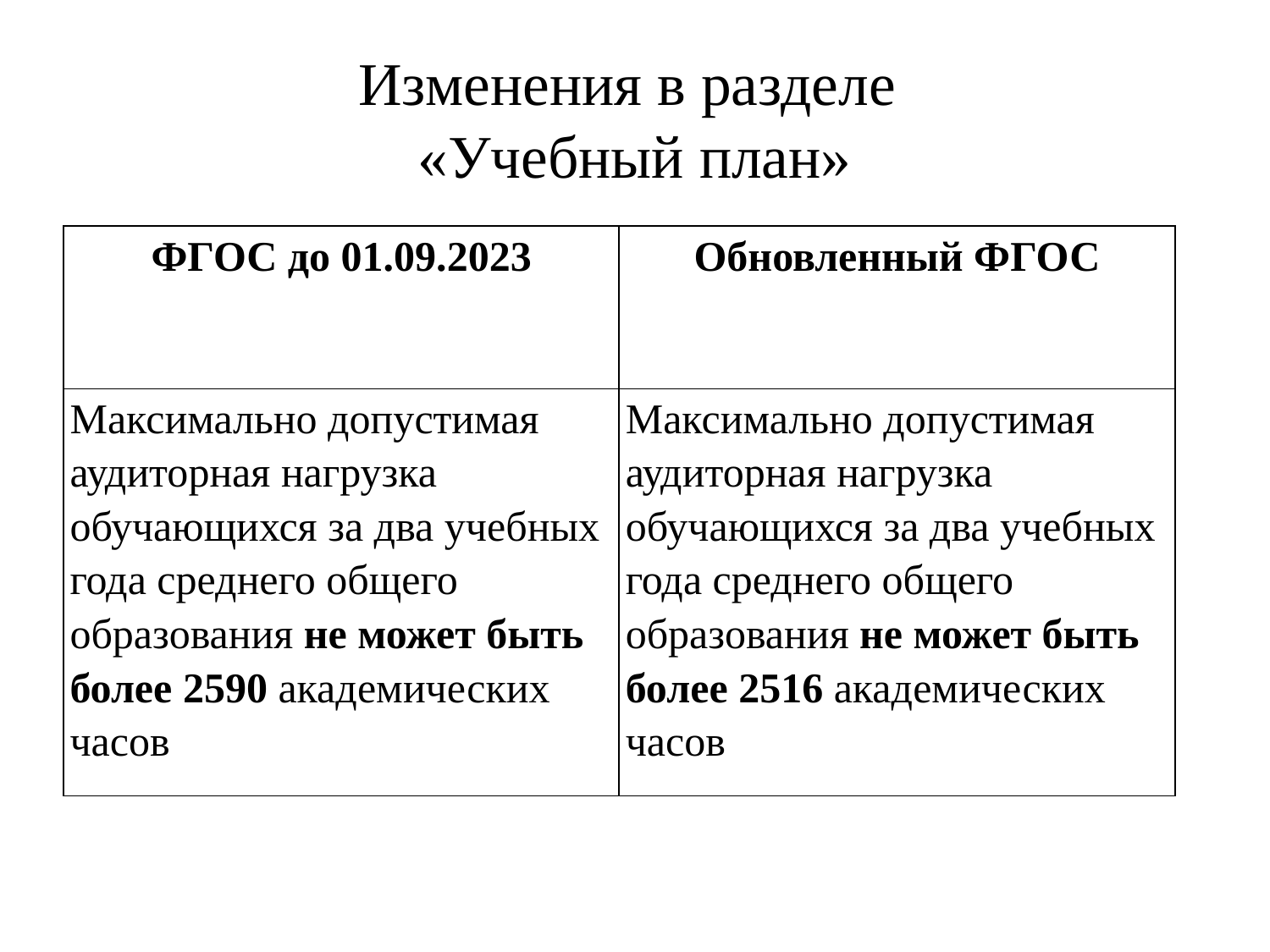

# Изменения в разделе «Учебный план»
| ФГОС до 01.09.2023 | Обновленный ФГОС |
| --- | --- |
| Максимально допустимая аудиторная нагрузка обучающихся за два учебных года среднего общего образования не может быть более 2590 академических часов | Максимально допустимая аудиторная нагрузка обучающихся за два учебных года среднего общего образования не может быть более 2516 академических часов |